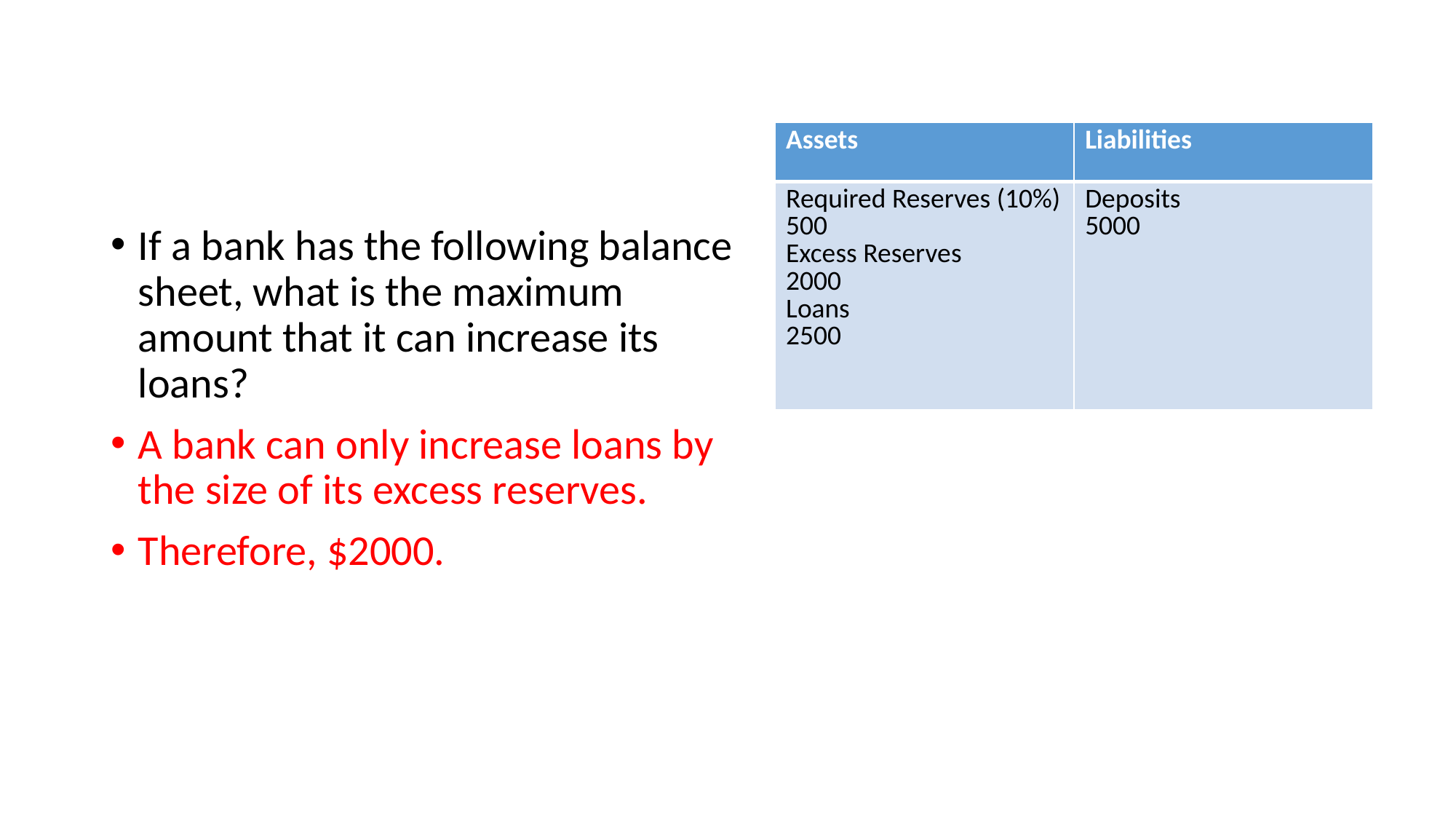

#
| Assets | Liabilities |
| --- | --- |
| Required Reserves (10%) 500 Excess Reserves 2000 Loans 2500 | Deposits 5000 |
If a bank has the following balance sheet, what is the maximum amount that it can increase its loans?
A bank can only increase loans by the size of its excess reserves.
Therefore, $2000.